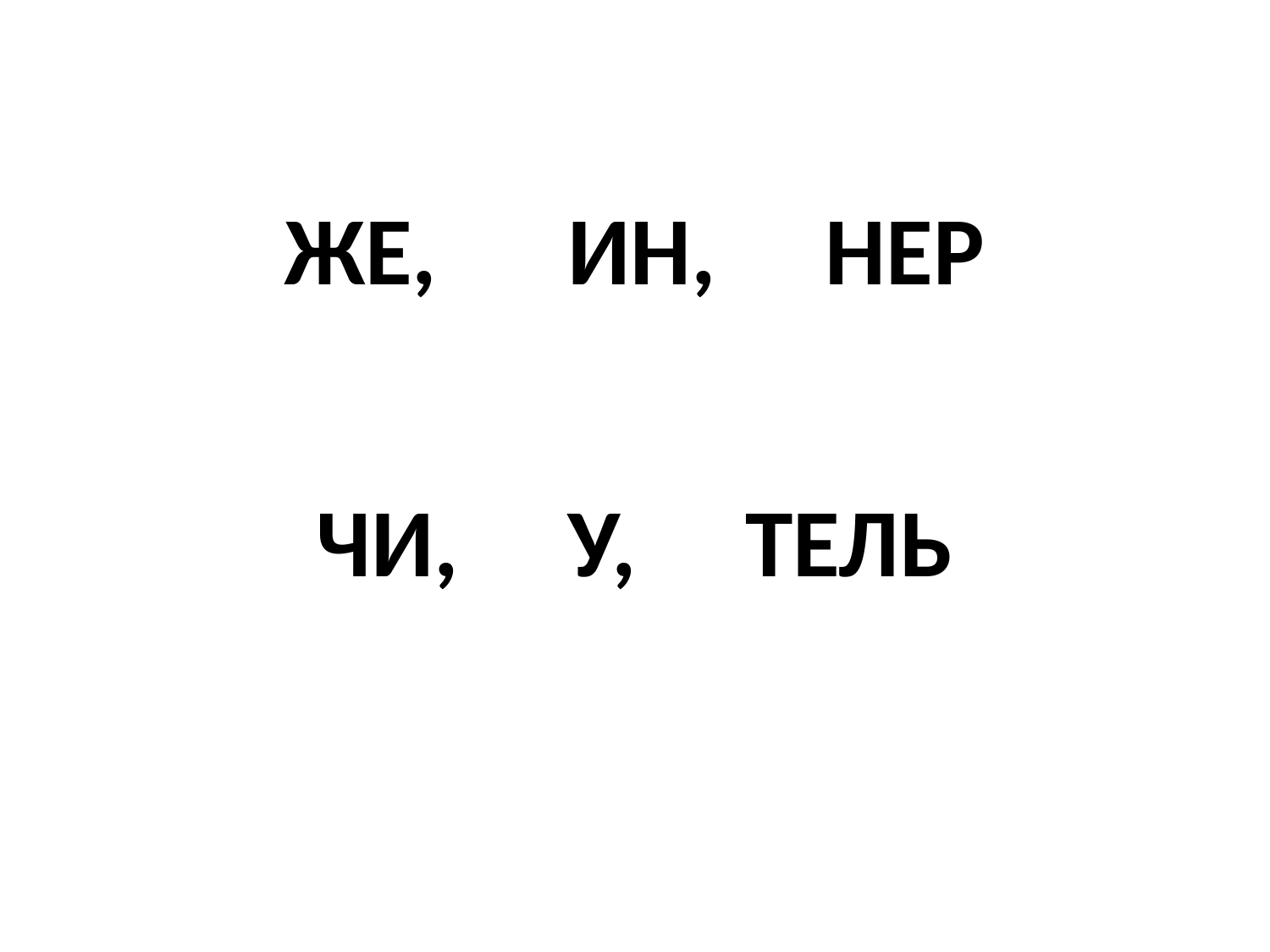

# ЖЕ,      ИН,     НЕР ЧИ,     У,     ТЕЛЬ